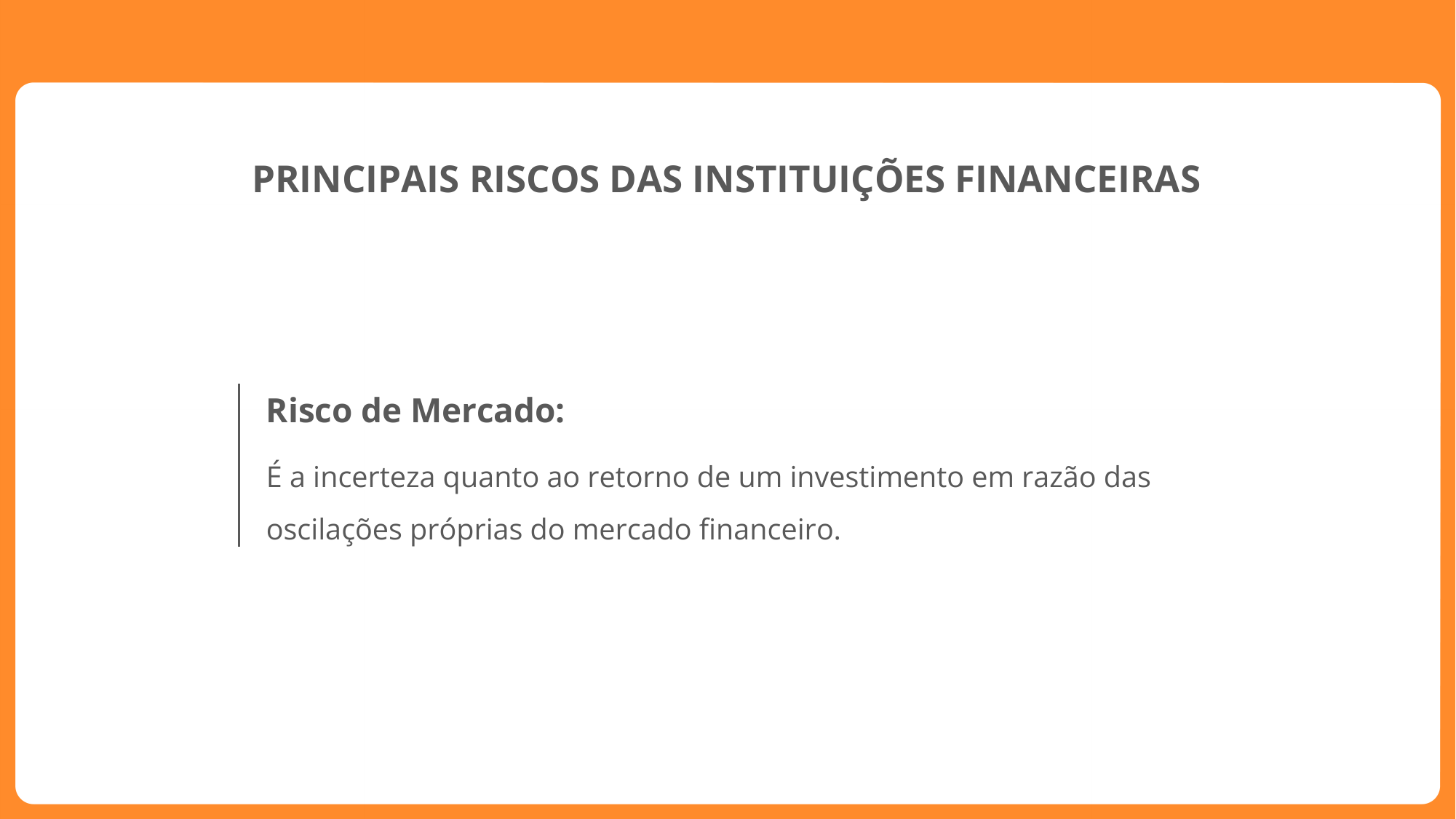

PRINCIPAIS RISCOS DAS INSTITUIÇÕES FINANCEIRAS
Risco de Mercado:
É a incerteza quanto ao retorno de um investimento em razão das oscilações próprias do mercado financeiro.